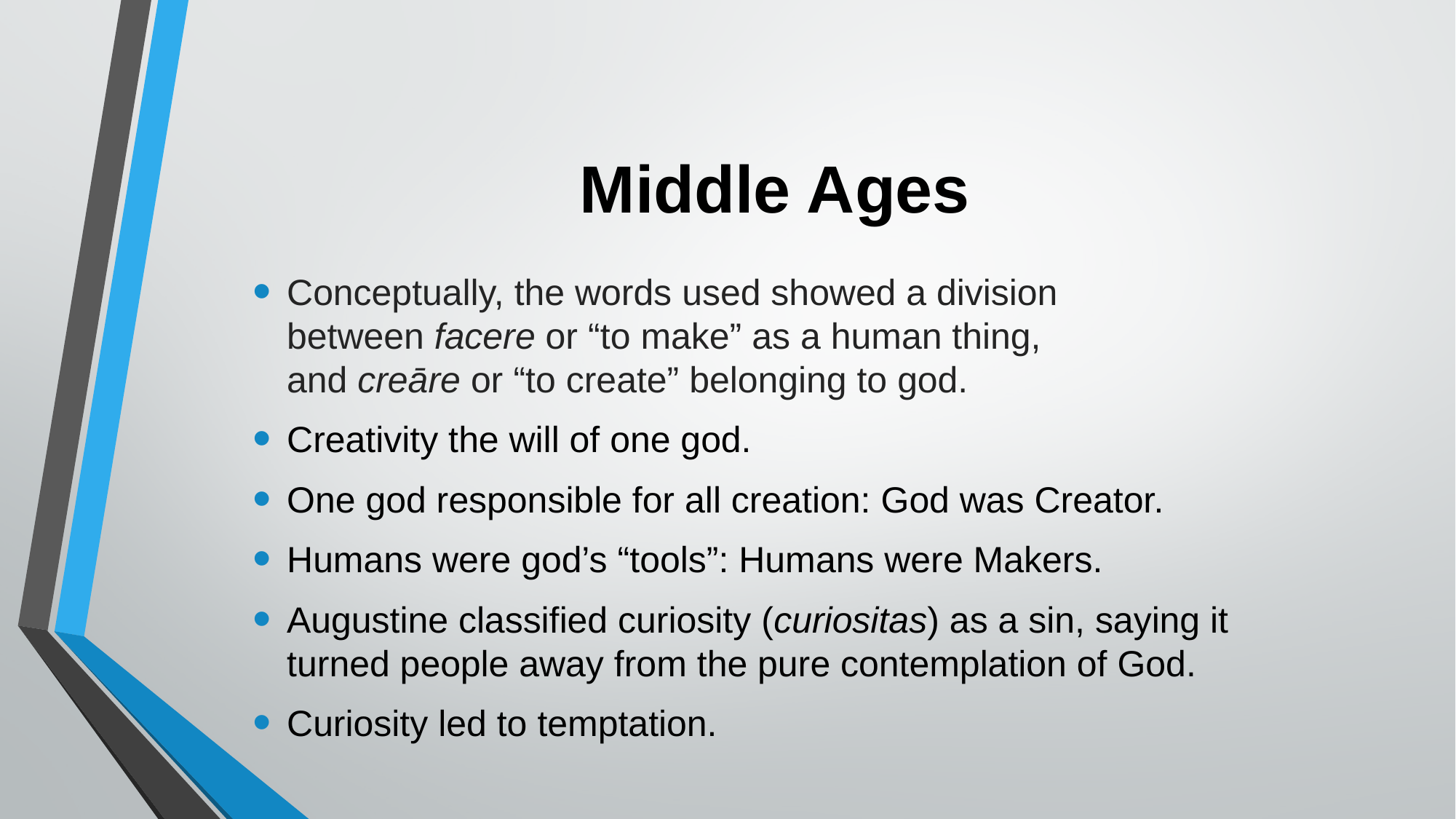

# Middle Ages
Conceptually, the words used showed a division between facere or “to make” as a human thing, and creāre or “to create” belonging to god.
Creativity the will of one god.
One god responsible for all creation: God was Creator.
Humans were god’s “tools”: Humans were Makers.
Augustine classified curiosity (curiositas) as a sin, saying it turned people away from the pure contemplation of God.
Curiosity led to temptation.